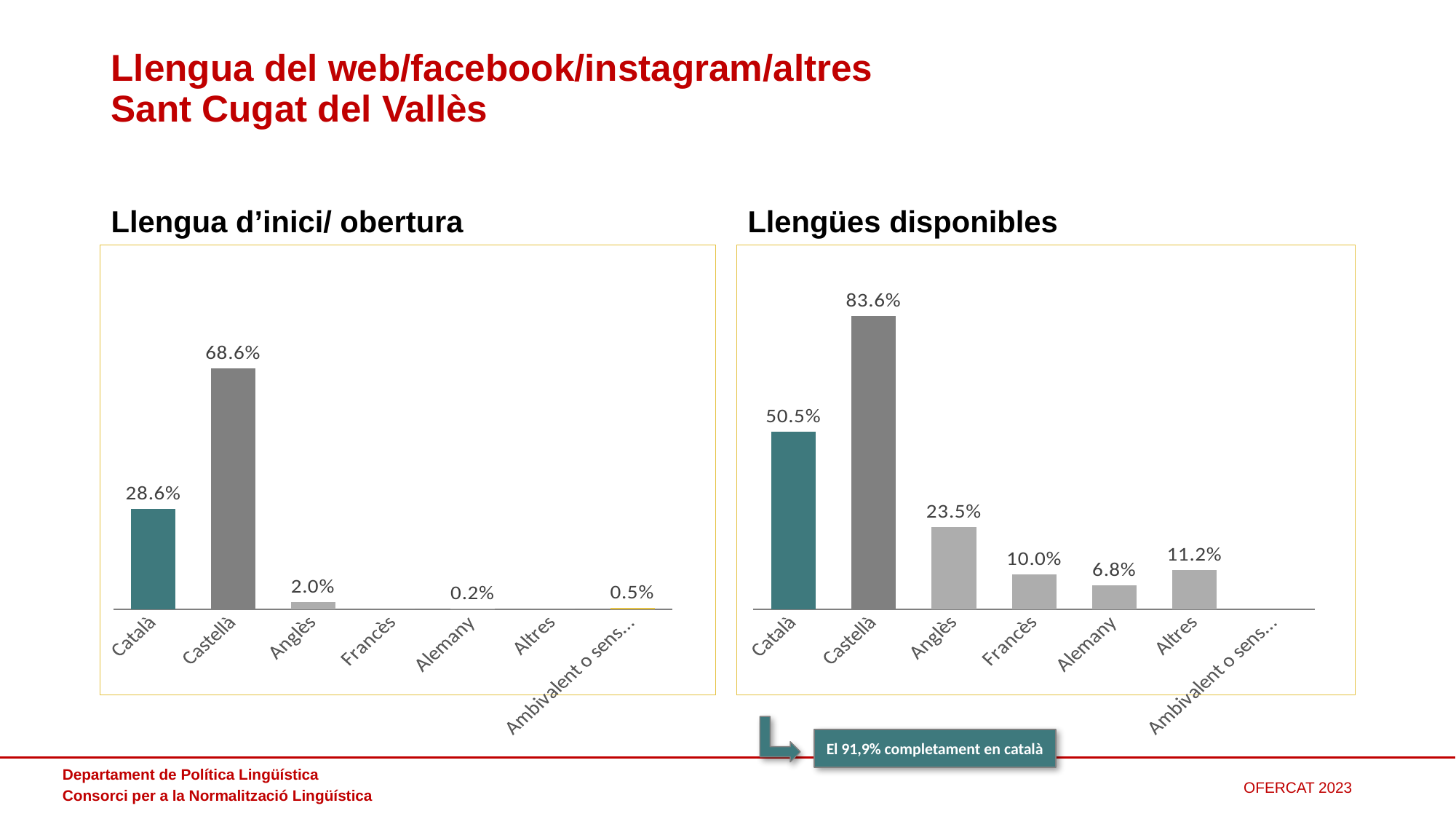

# Llengua del web/facebook/instagram/altres Sant Cugat del Vallès
Llengües disponibles
Llengua d’inici/ obertura

### Chart

| Category | Columna1 |
|---|---|
| Català | 0.28600000000000003 |
| Castellà | 0.6859999999999999 |
| Anglès | 0.02 |
| Francès | 0.0 |
| Alemany | 0.002 |
| Altres | 0.0 |
| Ambivalent o sense contingut lingüístic | 0.005 |

### Chart

| Category | Columna1 |
|---|---|
| Català | 0.505 |
| Castellà | 0.836 |
| Anglès | 0.235 |
| Francès | 0.1 |
| Alemany | 0.068 |
| Altres | 0.11199999999999999 |
| Ambivalent o sense contingut lingüístic | None |
El 91,9% completament en català